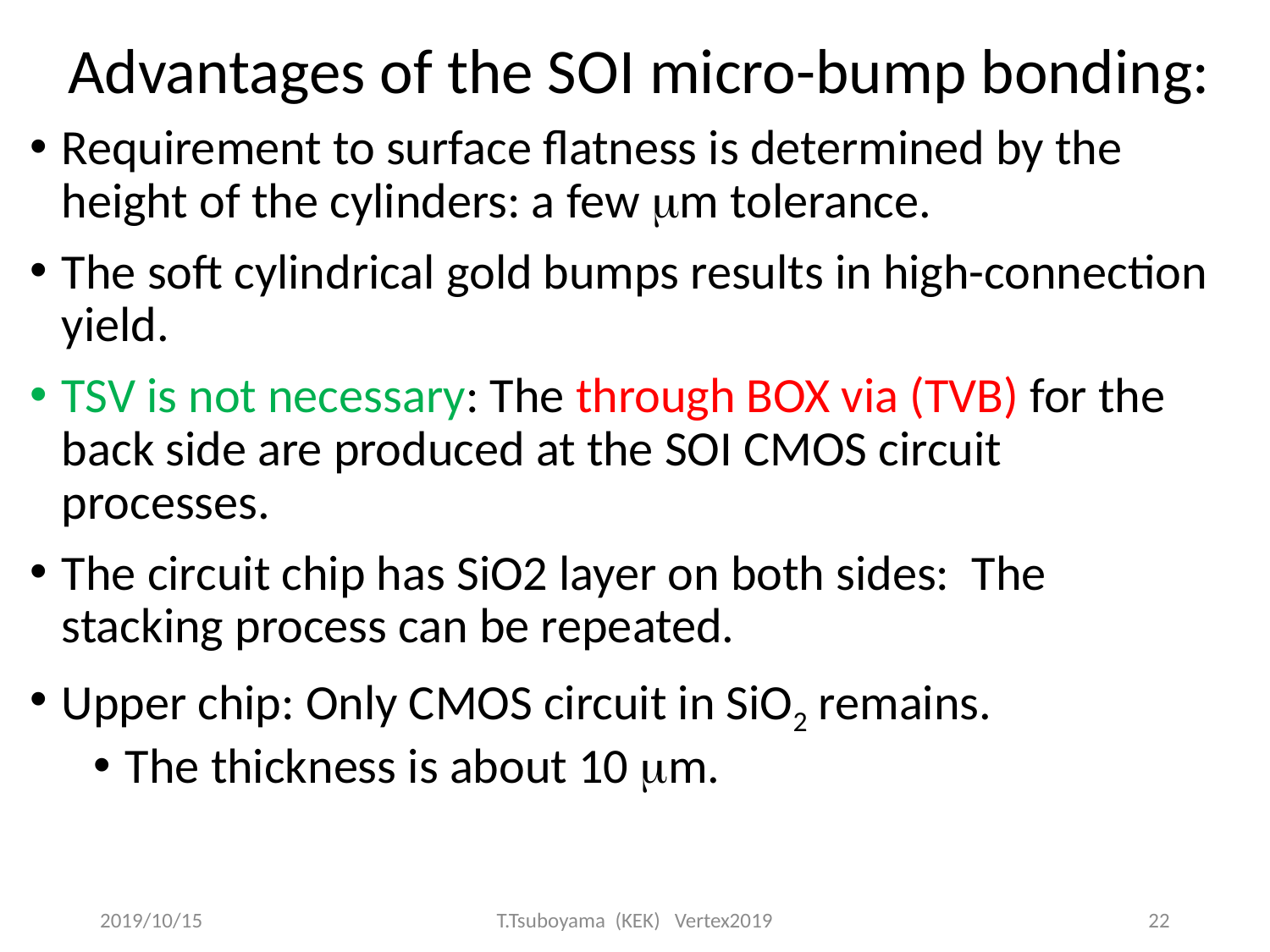

# Advantages of the SOI micro-bump bonding:
Requirement to surface flatness is determined by the height of the cylinders: a few μm tolerance.
The soft cylindrical gold bumps results in high-connection yield.
TSV is not necessary: The through BOX via (TVB) for the back side are produced at the SOI CMOS circuit processes.
The circuit chip has SiO2 layer on both sides:  The stacking process can be repeated.
Upper chip: Only CMOS circuit in SiO2 remains.
The thickness is about 10 μm.

2019/10/15
T.Tsuboyama  (KEK)   Vertex2019
22